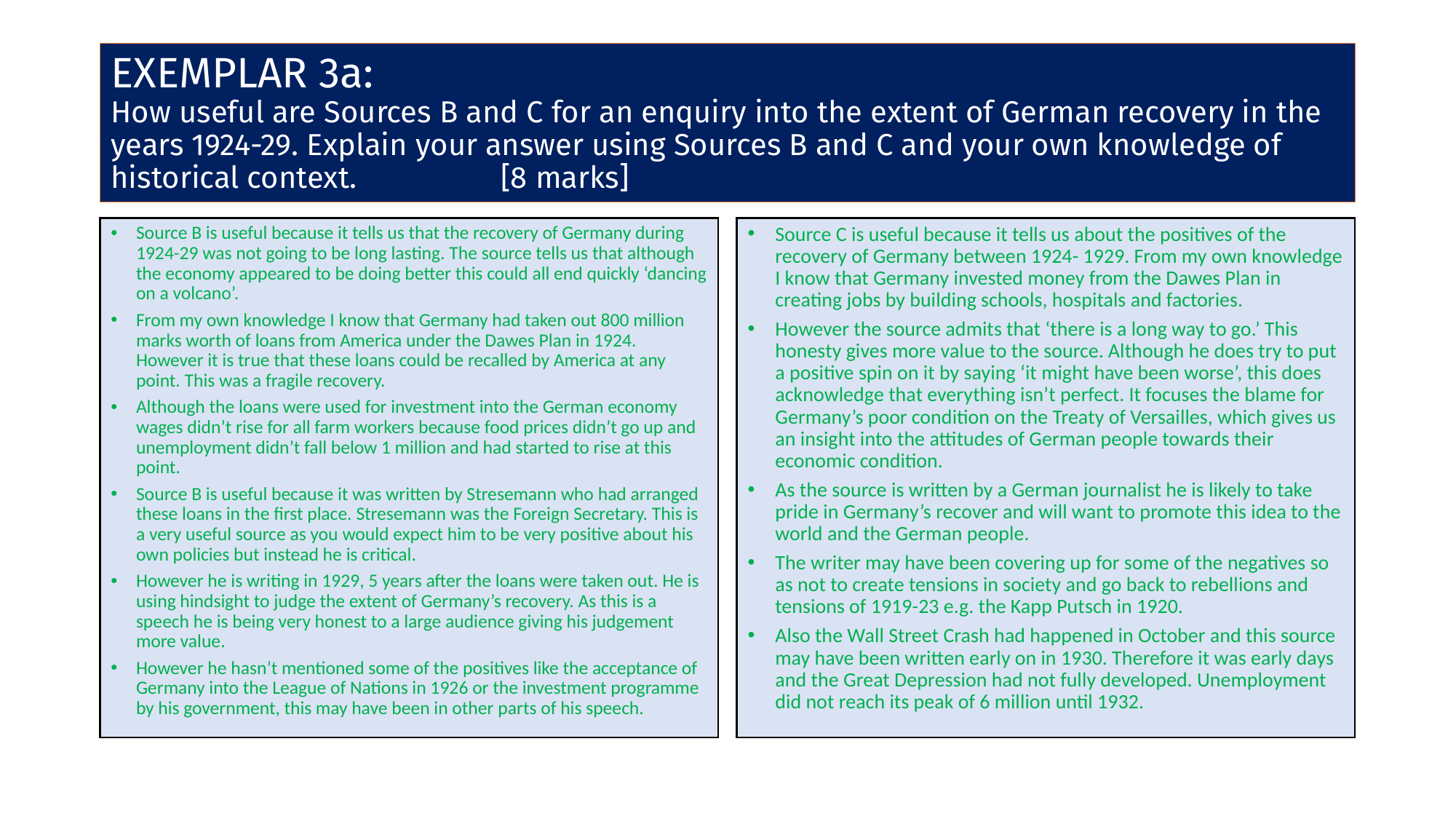

# EXEMPLAR 3a: How useful are Sources B and C for an enquiry into the extent of German recovery in the years 1924-29. Explain your answer using Sources B and C and your own knowledge of historical context.                  [8 marks]
Source B is useful because it tells us that the recovery of Germany during 1924-29 was not going to be long lasting. The source tells us that although the economy appeared to be doing better this could all end quickly ‘dancing on a volcano’.
From my own knowledge I know that Germany had taken out 800 million marks worth of loans from America under the Dawes Plan in 1924.  However it is true that these loans could be recalled by America at any point. This was a fragile recovery.
Although the loans were used for investment into the German economy wages didn’t rise for all farm workers because food prices didn’t go up and unemployment didn’t fall below 1 million and had started to rise at this point.
Source B is useful because it was written by Stresemann who had arranged these loans in the first place. Stresemann was the Foreign Secretary. This is a very useful source as you would expect him to be very positive about his own policies but instead he is critical.
However he is writing in 1929, 5 years after the loans were taken out. He is using hindsight to judge the extent of Germany’s recovery. As this is a speech he is being very honest to a large audience giving his judgement more value.
However he hasn’t mentioned some of the positives like the acceptance of Germany into the League of Nations in 1926 or the investment programme by his government, this may have been in other parts of his speech.

Source C is useful because it tells us about the positives of the recovery of Germany between 1924- 1929. From my own knowledge I know that Germany invested money from the Dawes Plan in creating jobs by building schools, hospitals and factories.
However the source admits that ‘there is a long way to go.’ This honesty gives more value to the source. Although he does try to put a positive spin on it by saying ‘it might have been worse’, this does acknowledge that everything isn’t perfect. It focuses the blame for Germany’s poor condition on the Treaty of Versailles, which gives us an insight into the attitudes of German people towards their economic condition.
As the source is written by a German journalist he is likely to take pride in Germany’s recover and will want to promote this idea to the world and the German people.
The writer may have been covering up for some of the negatives so as not to create tensions in society and go back to rebellions and tensions of 1919-23 e.g. the Kapp Putsch in 1920.
Also the Wall Street Crash had happened in October and this source may have been written early on in 1930. Therefore it was early days and the Great Depression had not fully developed. Unemployment did not reach its peak of 6 million until 1932.